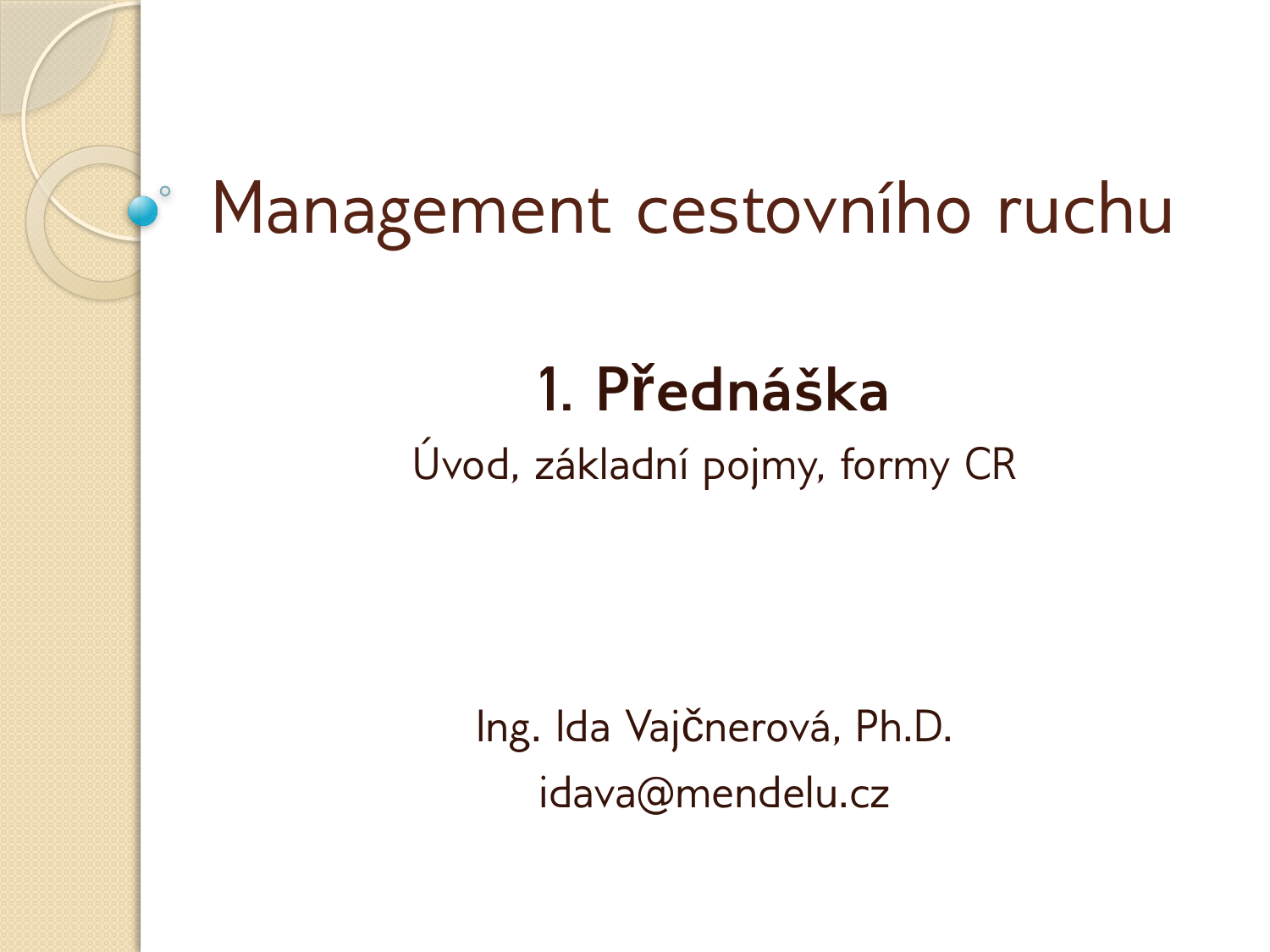

# Management cestovního ruchu
1. Přednáška
Úvod, základní pojmy, formy CR

Ing. Ida Vajčnerová, Ph.D.
idava@mendelu.cz